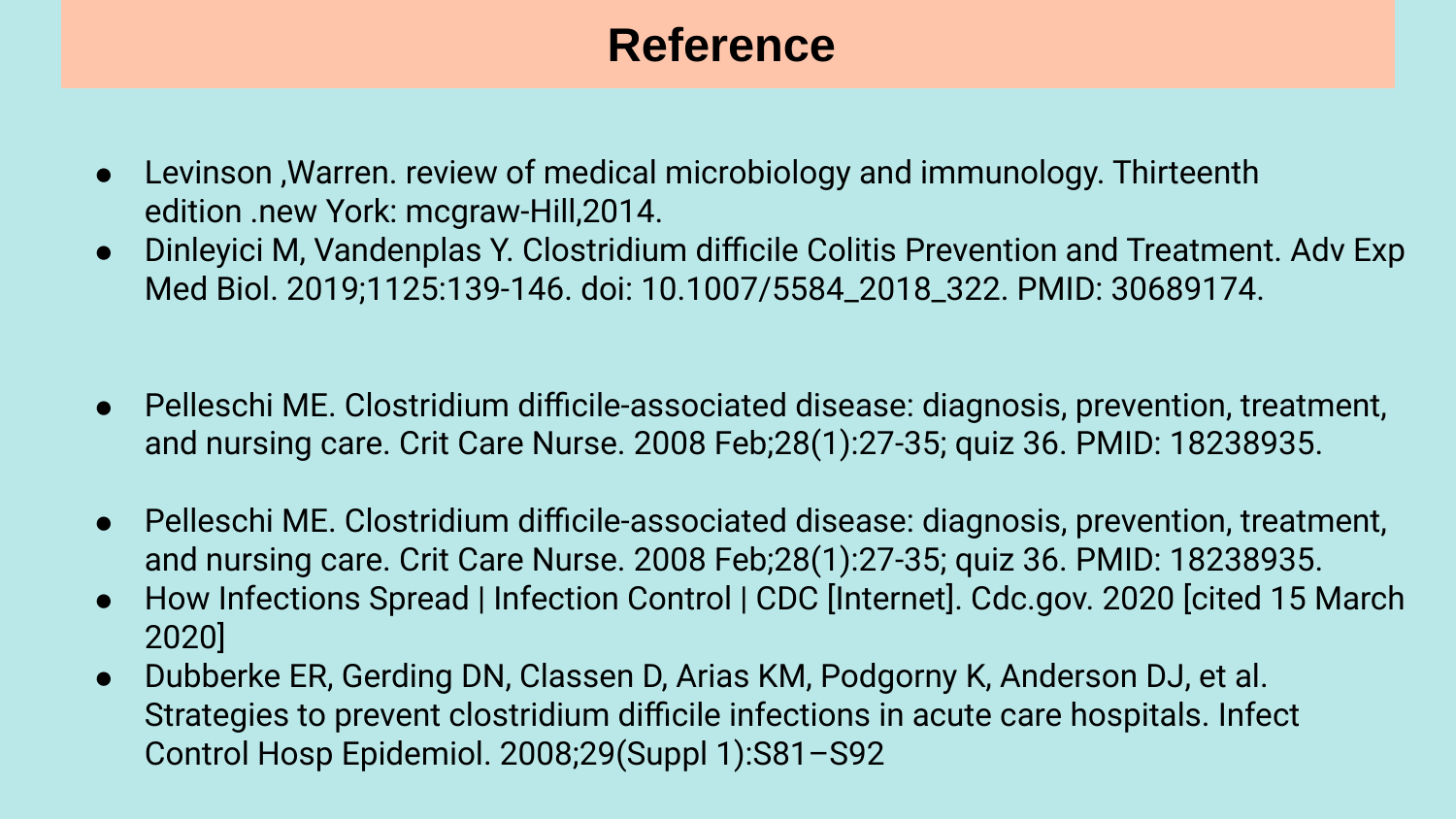

# Reference
Levinson ,Warren. review of medical microbiology and immunology. Thirteenth edition .new York: mcgraw-Hill,2014.
Dinleyici M, Vandenplas Y. Clostridium difficile Colitis Prevention and Treatment. Adv Exp Med Biol. 2019;1125:139-146. doi: 10.1007/5584_2018_322. PMID: 30689174.

Pelleschi ME. Clostridium difficile-associated disease: diagnosis, prevention, treatment, and nursing care. Crit Care Nurse. 2008 Feb;28(1):27-35; quiz 36. PMID: 18238935.

Pelleschi ME. Clostridium difficile-associated disease: diagnosis, prevention, treatment, and nursing care. Crit Care Nurse. 2008 Feb;28(1):27-35; quiz 36. PMID: 18238935.
How Infections Spread | Infection Control | CDC [Internet]. Cdc.gov. 2020 [cited 15 March 2020]
Dubberke ER, Gerding DN, Classen D, Arias KM, Podgorny K, Anderson DJ, et al. Strategies to prevent clostridium difficile infections in acute care hospitals. Infect Control Hosp Epidemiol. 2008;29(Suppl 1):S81–S92